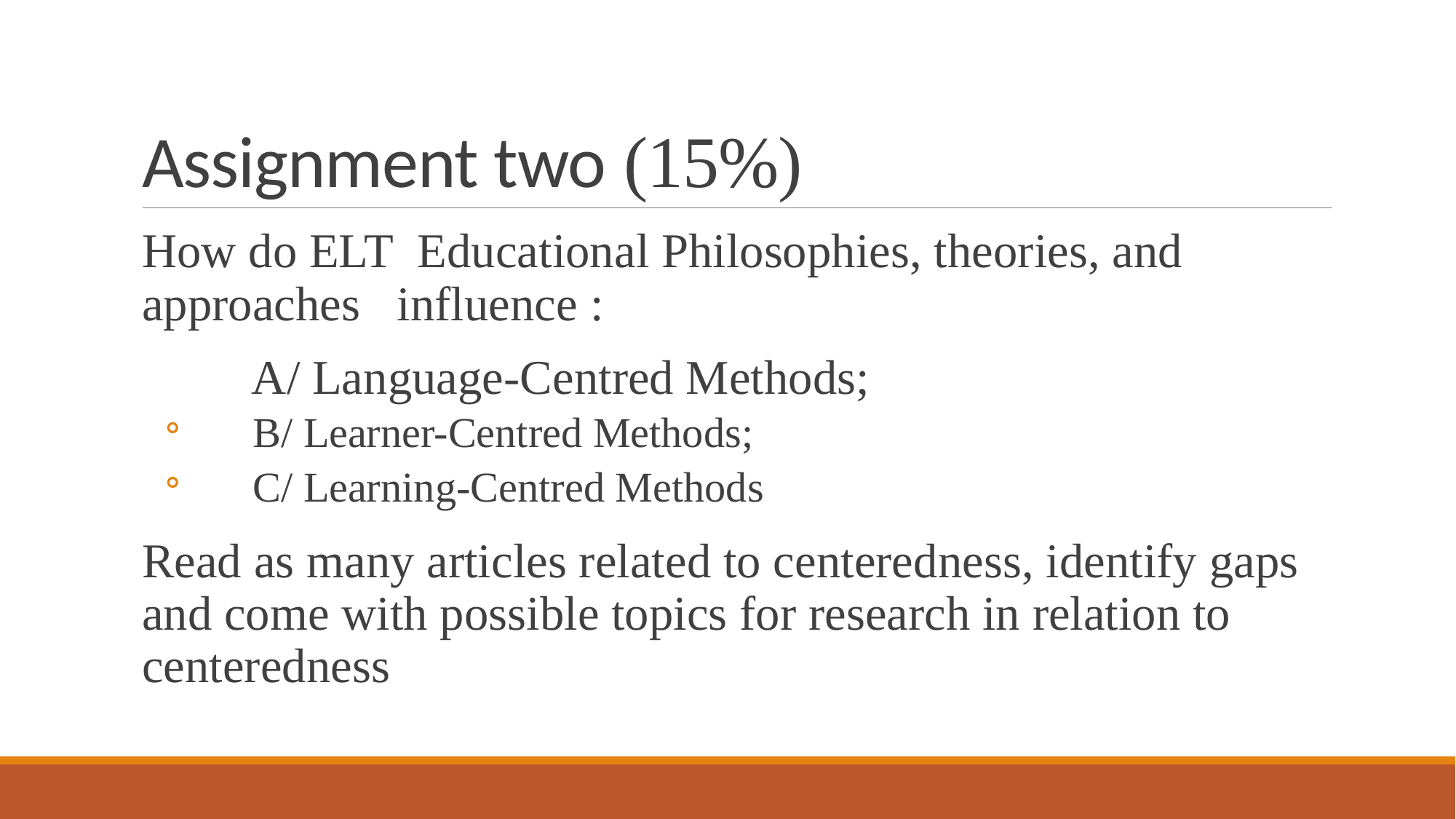

# Assignment two (15%)
How do ELT  Educational Philosophies, theories, and approaches   influence :
         A/ Language-Centred Methods;
     B/ Learner-Centred Methods;
     C/ Learning-Centred Methods
Read as many articles related to centeredness, identify gaps and come with possible topics for research in relation to centeredness